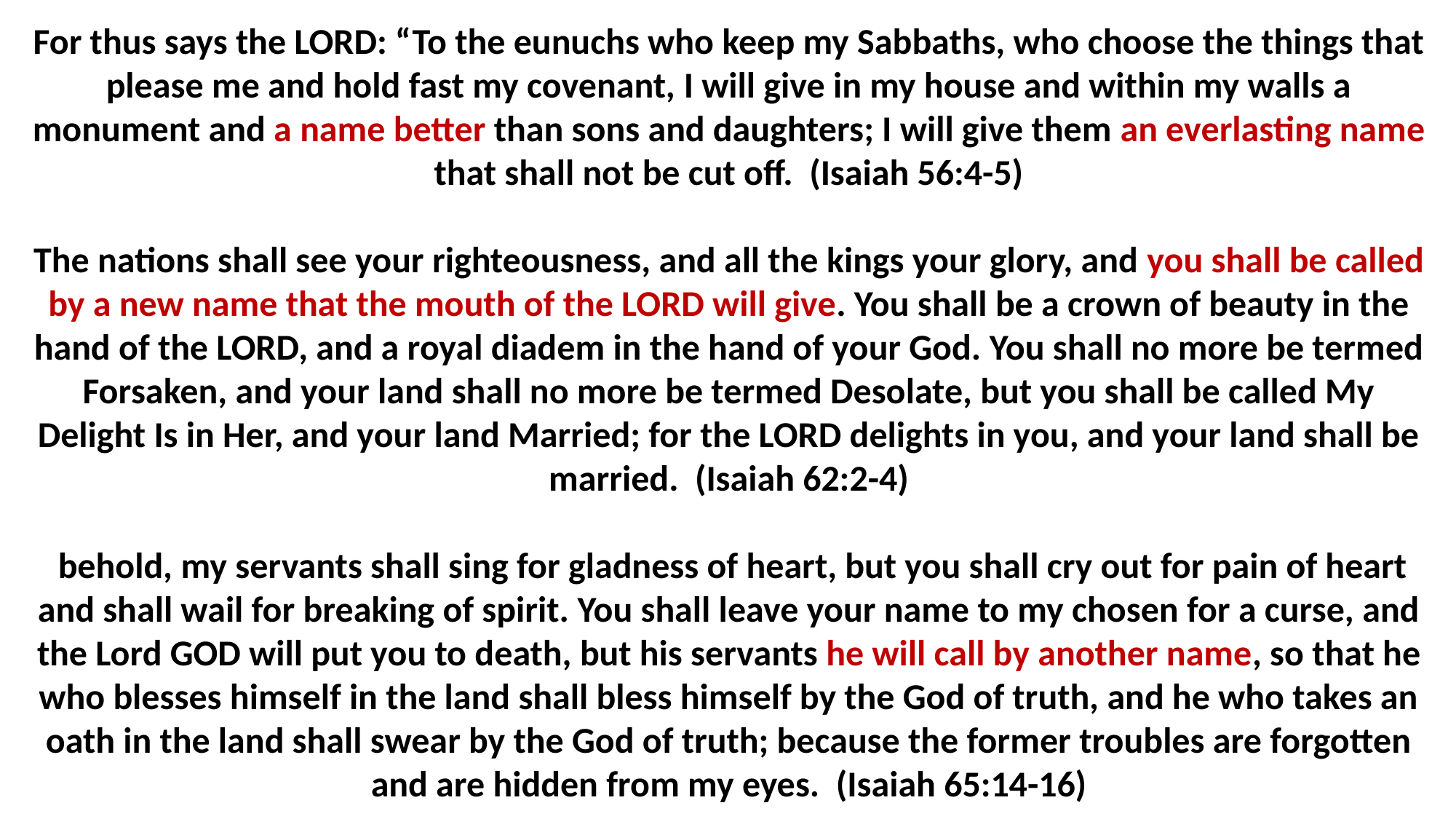

For thus says the LORD: “To the eunuchs who keep my Sabbaths, who choose the things that please me and hold fast my covenant, I will give in my house and within my walls a monument and a name better than sons and daughters; I will give them an everlasting name that shall not be cut off.  (Isaiah 56:4-5)

The nations shall see your righteousness, and all the kings your glory, and you shall be called by a new name that the mouth of the LORD will give. You shall be a crown of beauty in the hand of the LORD, and a royal diadem in the hand of your God. You shall no more be termed Forsaken, and your land shall no more be termed Desolate, but you shall be called My Delight Is in Her, and your land Married; for the LORD delights in you, and your land shall be married.  (Isaiah 62:2-4)

 behold, my servants shall sing for gladness of heart, but you shall cry out for pain of heart and shall wail for breaking of spirit. You shall leave your name to my chosen for a curse, and the Lord GOD will put you to death, but his servants he will call by another name, so that he who blesses himself in the land shall bless himself by the God of truth, and he who takes an oath in the land shall swear by the God of truth; because the former troubles are forgotten and are hidden from my eyes.  (Isaiah 65:14-16)